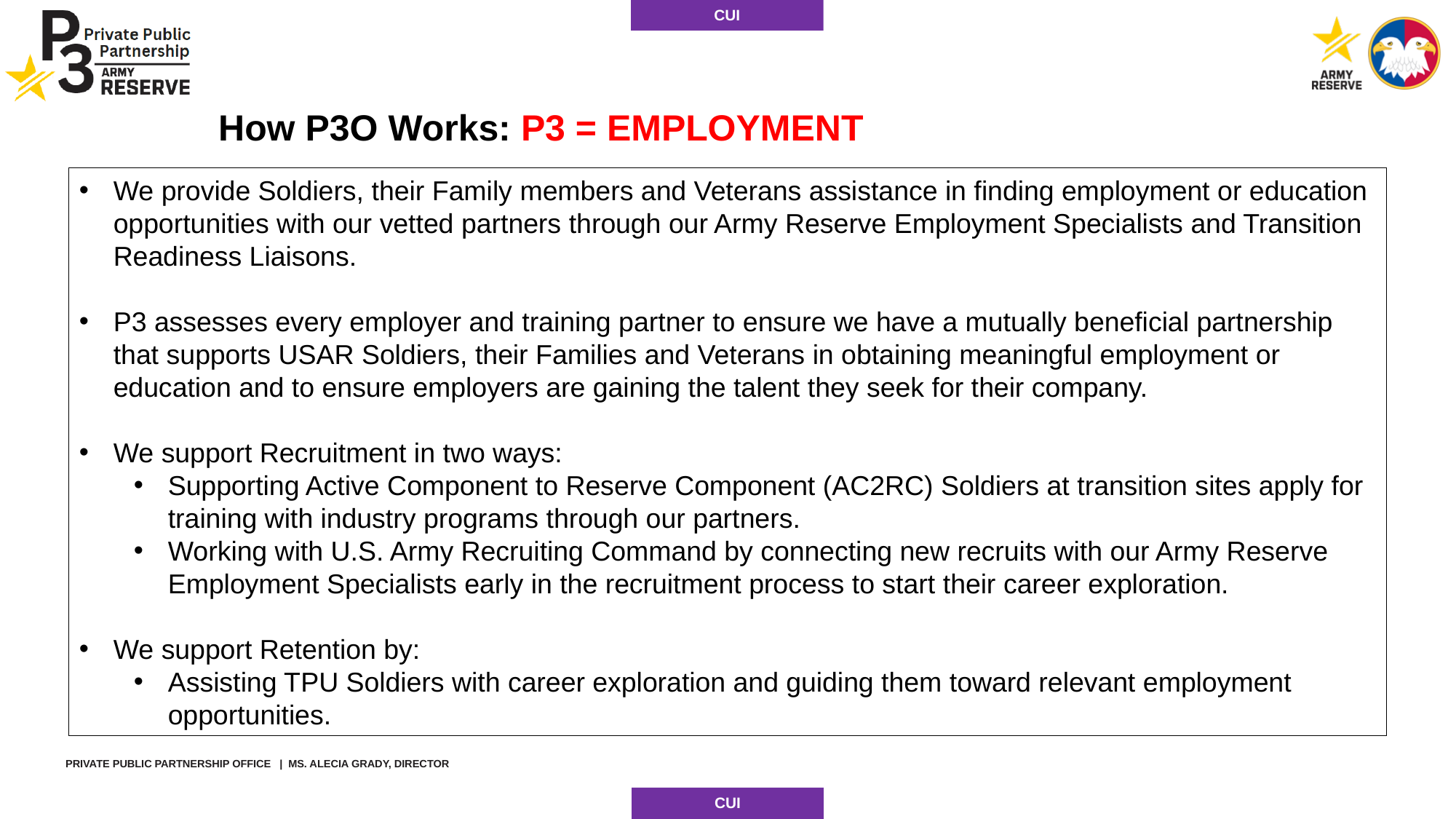

How P3O Works: P3 = EMPLOYMENT

We provide Soldiers, their Family members and Veterans assistance in finding employment or education opportunities with our vetted partners through our Army Reserve Employment Specialists and Transition Readiness Liaisons.

P3 assesses every employer and training partner to ensure we have a mutually beneficial partnership that supports USAR Soldiers, their Families and Veterans in obtaining meaningful employment or education and to ensure employers are gaining the talent they seek for their company.

We support Recruitment in two ways:
Supporting Active Component to Reserve Component (AC2RC) Soldiers at transition sites apply for training with industry programs through our partners.
Working with U.S. Army Recruiting Command by connecting new recruits with our Army Reserve Employment Specialists early in the recruitment process to start their career exploration.

We support Retention by:
Assisting TPU Soldiers with career exploration and guiding them toward relevant employment opportunities.